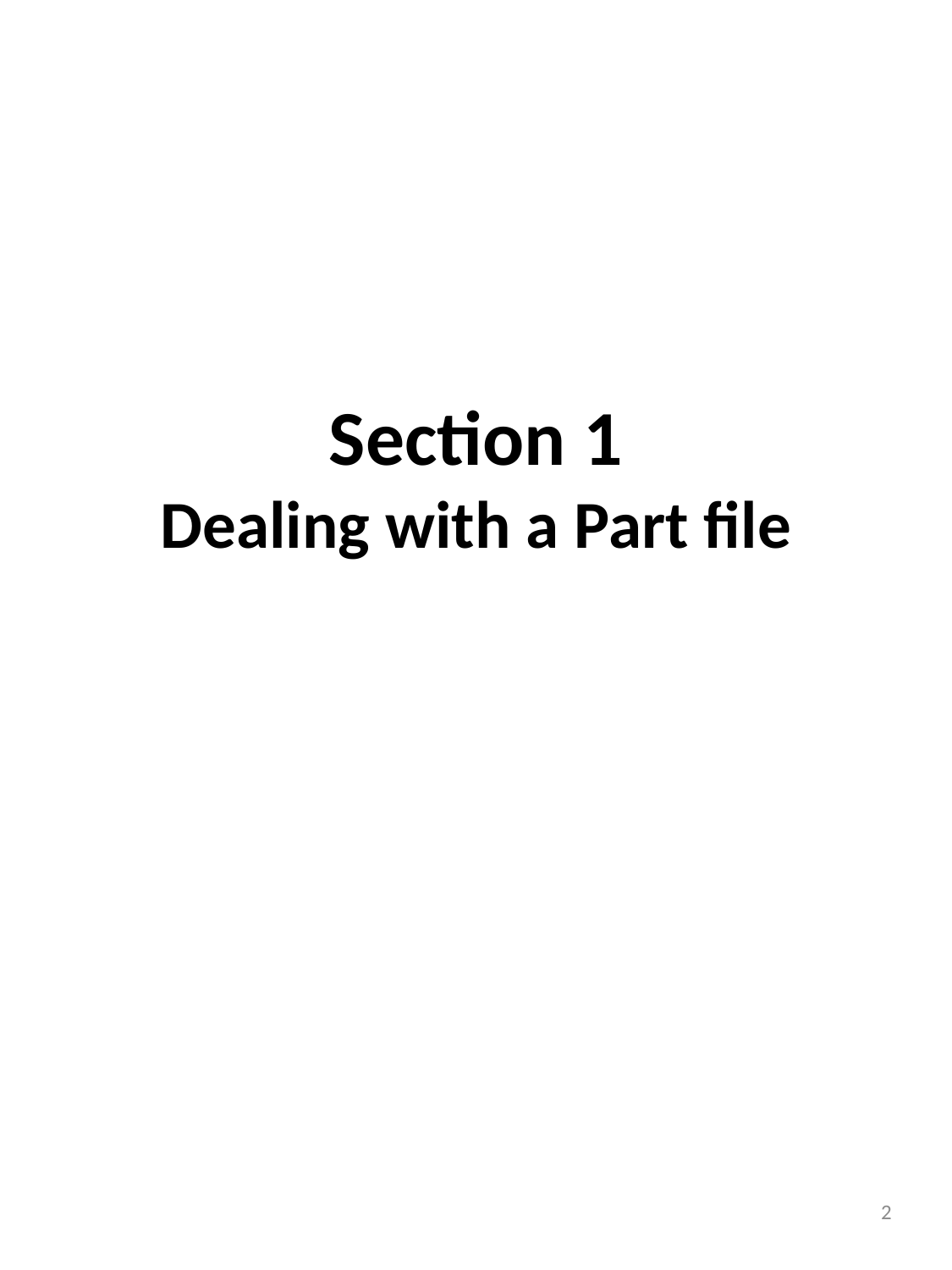

# Section 1 Dealing with a Part file
2